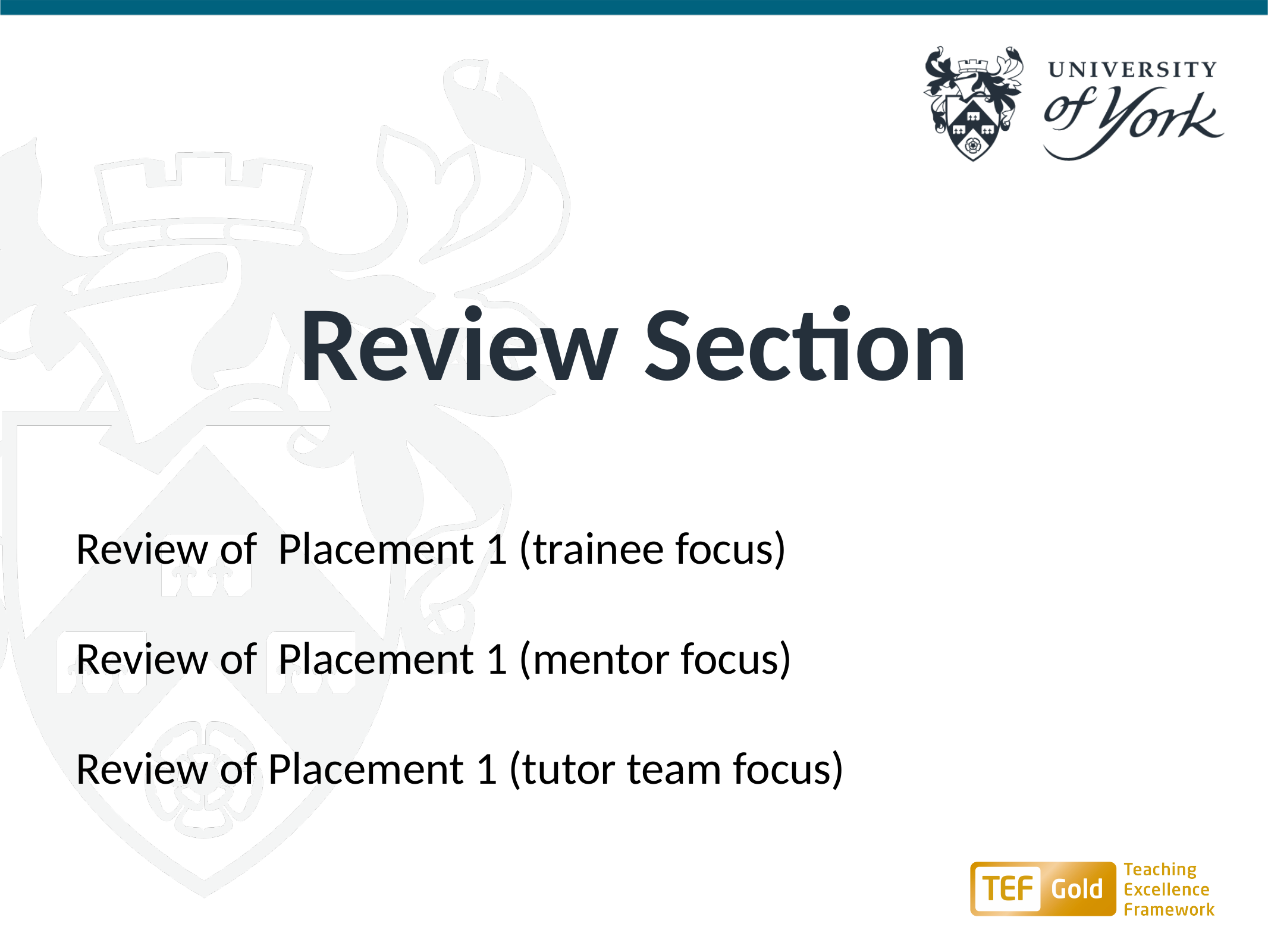

# Review Section
Review of  Placement 1 (trainee focus)
Review of  Placement 1 (mentor focus)
Review of Placement 1 (tutor team focus)